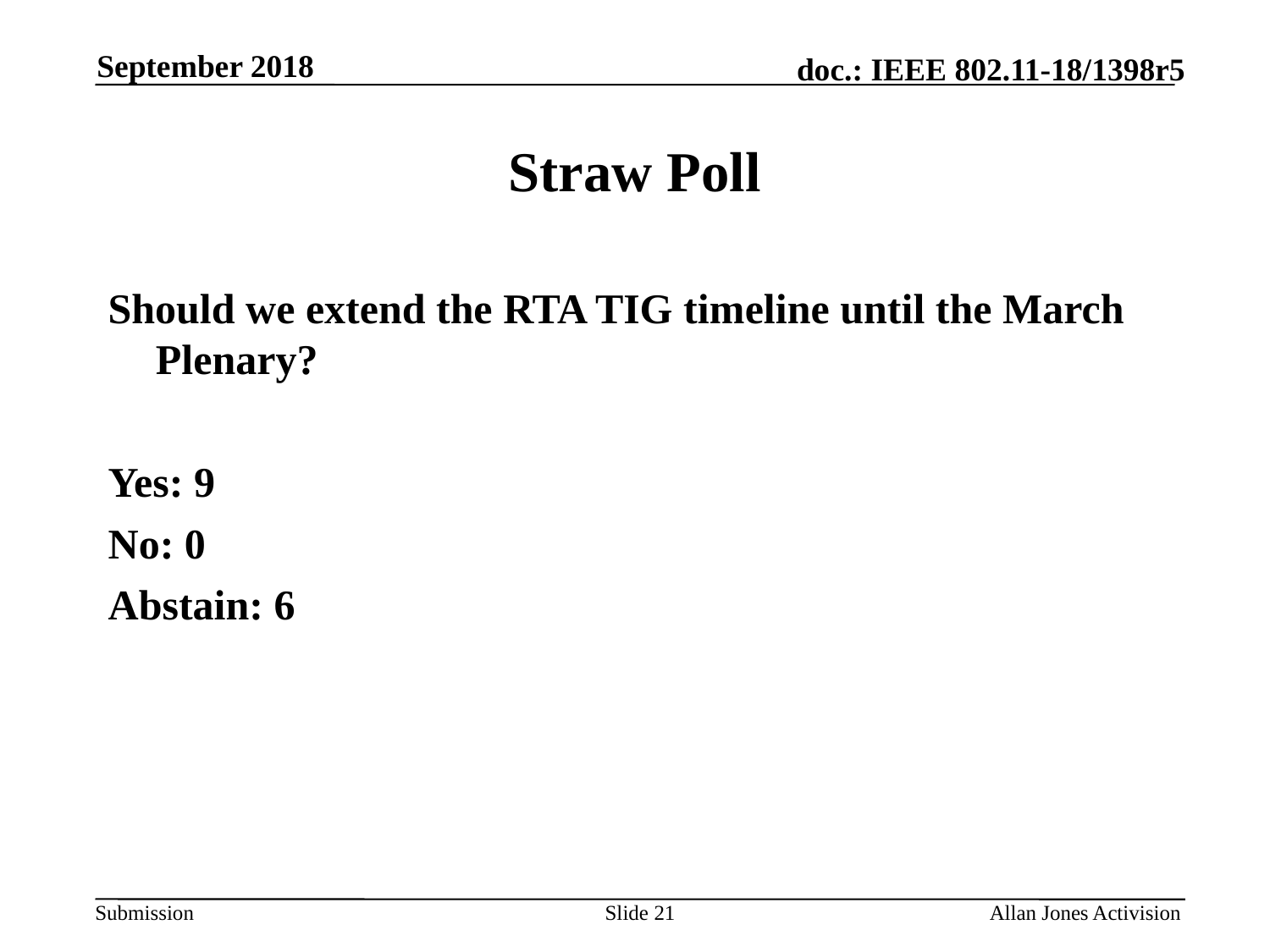

September 2018
# Straw Poll
Should we extend the RTA TIG timeline until the March Plenary?

Yes: 9
No: 0
Abstain: 6
Slide 21
Allan Jones Activision